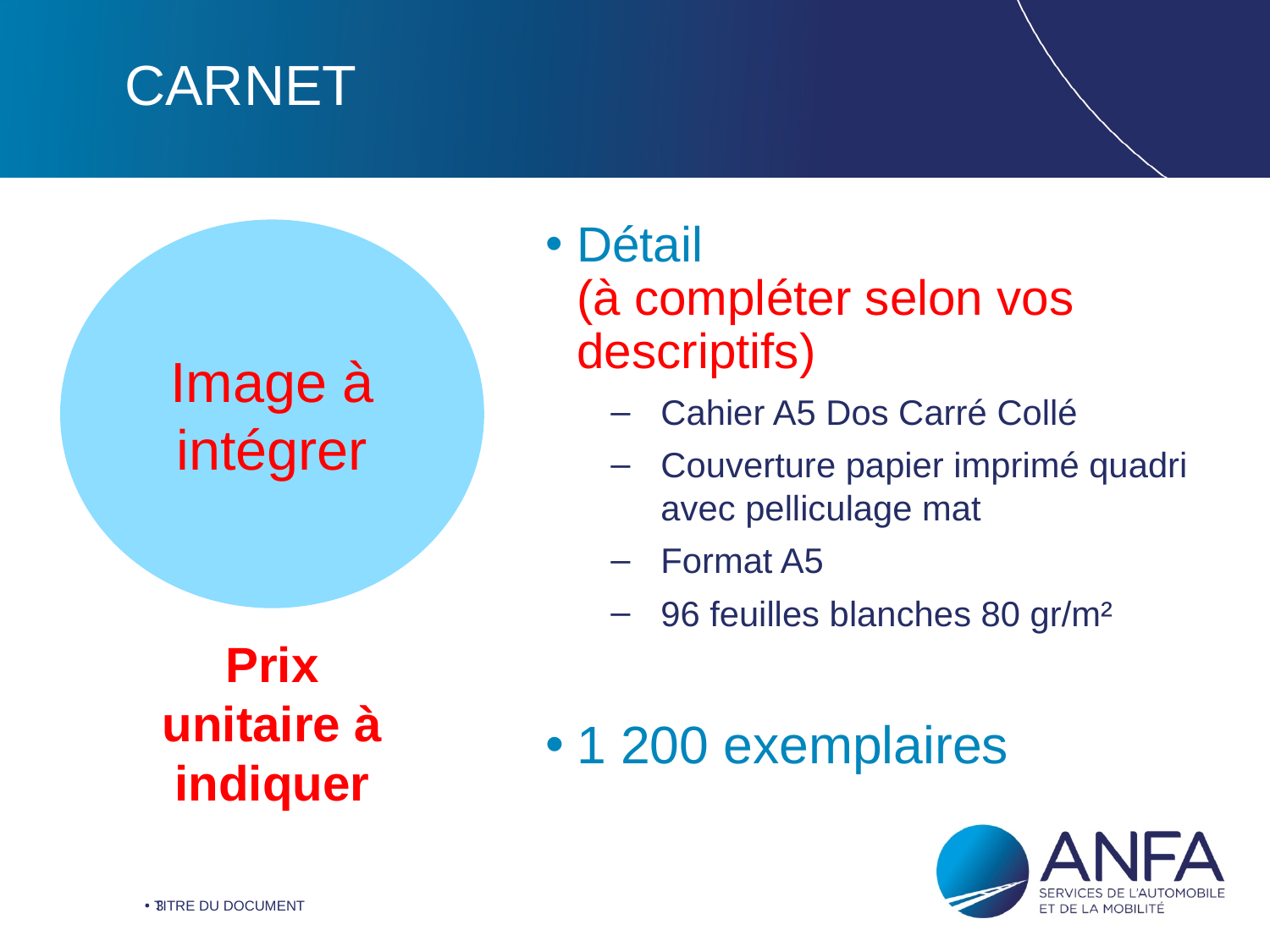

# CARNET
Image à intégrer
Détail
(à compléter selon vos descriptifs)
Cahier A5 Dos Carré Collé
Couverture papier imprimé quadri avec pelliculage mat
Format A5
96 feuilles blanches 80 gr/m²

1 200 exemplaires

Prix unitaire à indiquer
TITRE DU DOCUMENT